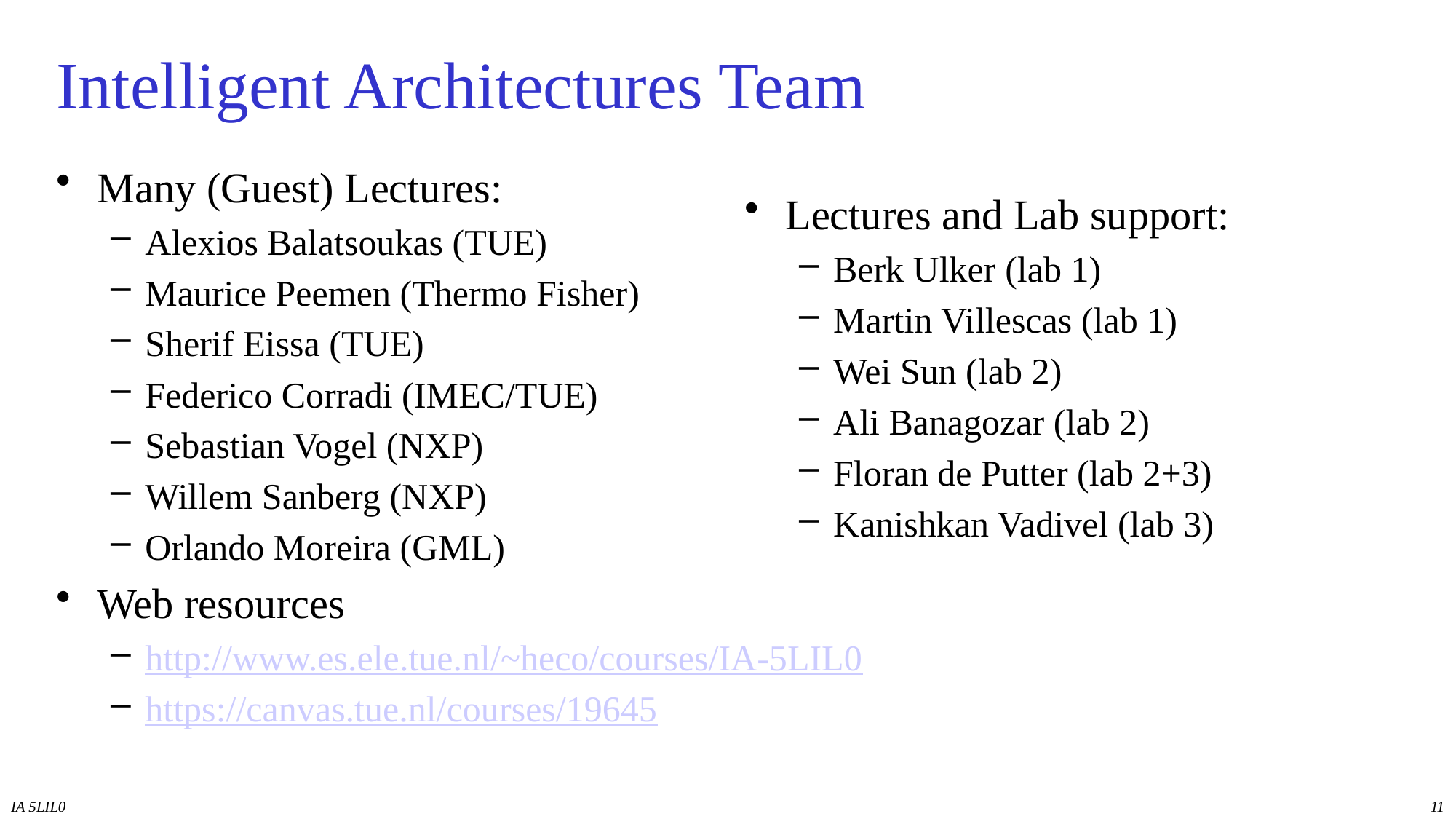

# Intelligent Architectures Team
Many (Guest) Lectures:
Alexios Balatsoukas (TUE)
Maurice Peemen (Thermo Fisher)
Sherif Eissa (TUE)
Federico Corradi (IMEC/TUE)
Sebastian Vogel (NXP)
Willem Sanberg (NXP)
Orlando Moreira (GML)
Web resources
http://www.es.ele.tue.nl/~heco/courses/IA-5LIL0
https://canvas.tue.nl/courses/19645
Lectures and Lab support:
Berk Ulker (lab 1)
Martin Villescas (lab 1)
Wei Sun (lab 2)
Ali Banagozar (lab 2)
Floran de Putter (lab 2+3)
Kanishkan Vadivel (lab 3)

IA 5LIL0
11